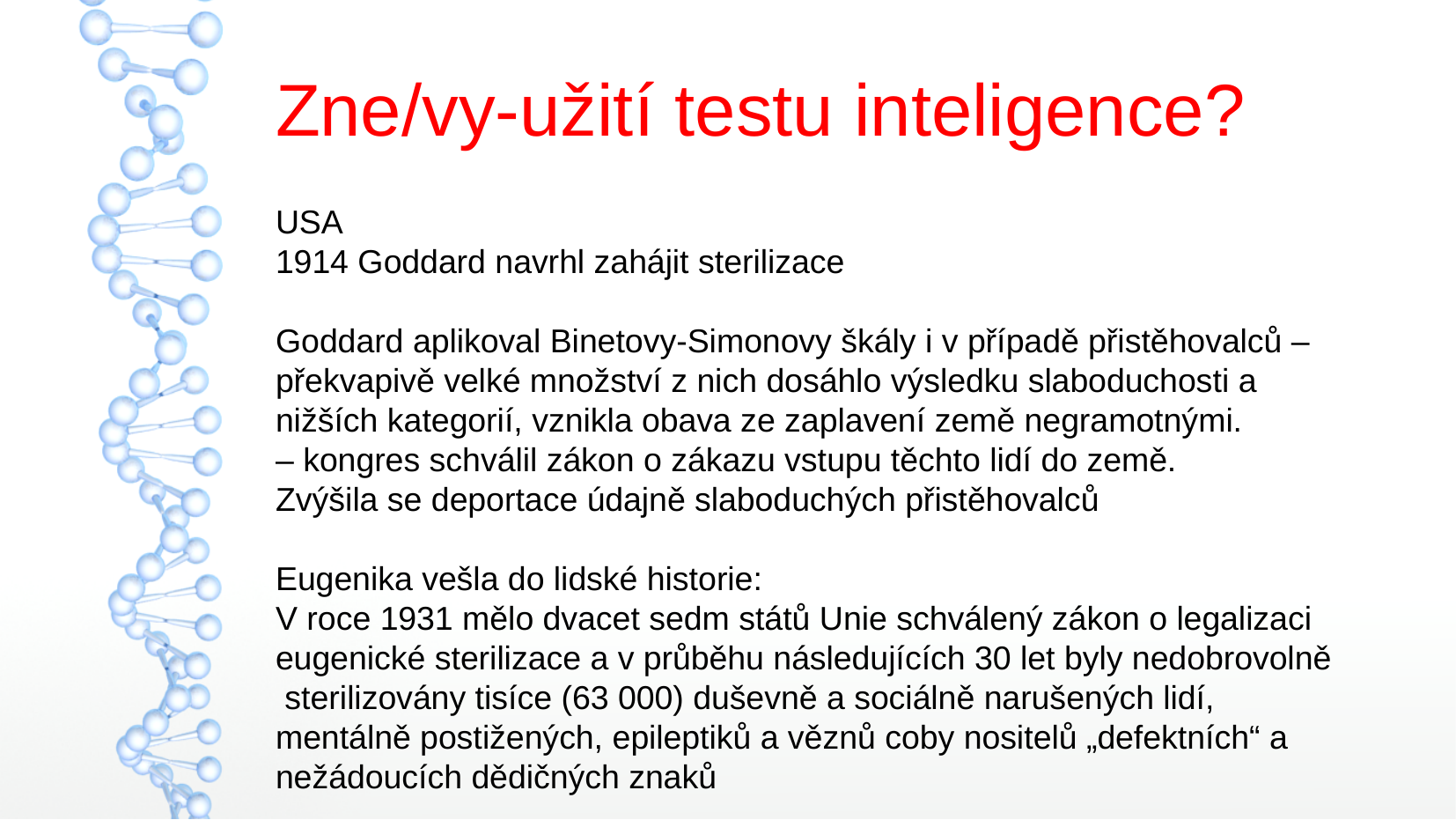

Zne/vy-užití testu inteligence?
USA
1914 Goddard navrhl zahájit sterilizace

Goddard aplikoval Binetovy-Simonovy škály i v případě přistěhovalců – překvapivě velké množství z nich dosáhlo výsledku slaboduchosti a nižších kategorií, vznikla obava ze zaplavení země negramotnými.
– kongres schválil zákon o zákazu vstupu těchto lidí do země.
Zvýšila se deportace údajně slaboduchých přistěhovalců

Eugenika vešla do lidské historie:
V roce 1931 mělo dvacet sedm států Unie schválený zákon o legalizaci eugenické sterilizace a v průběhu následujících 30 let byly nedobrovolně  sterilizovány tisíce (63 000) duševně a sociálně narušených lidí, mentálně postižených, epileptiků a věznů coby nositelů „defektních“ a nežádoucích dědičných znaků